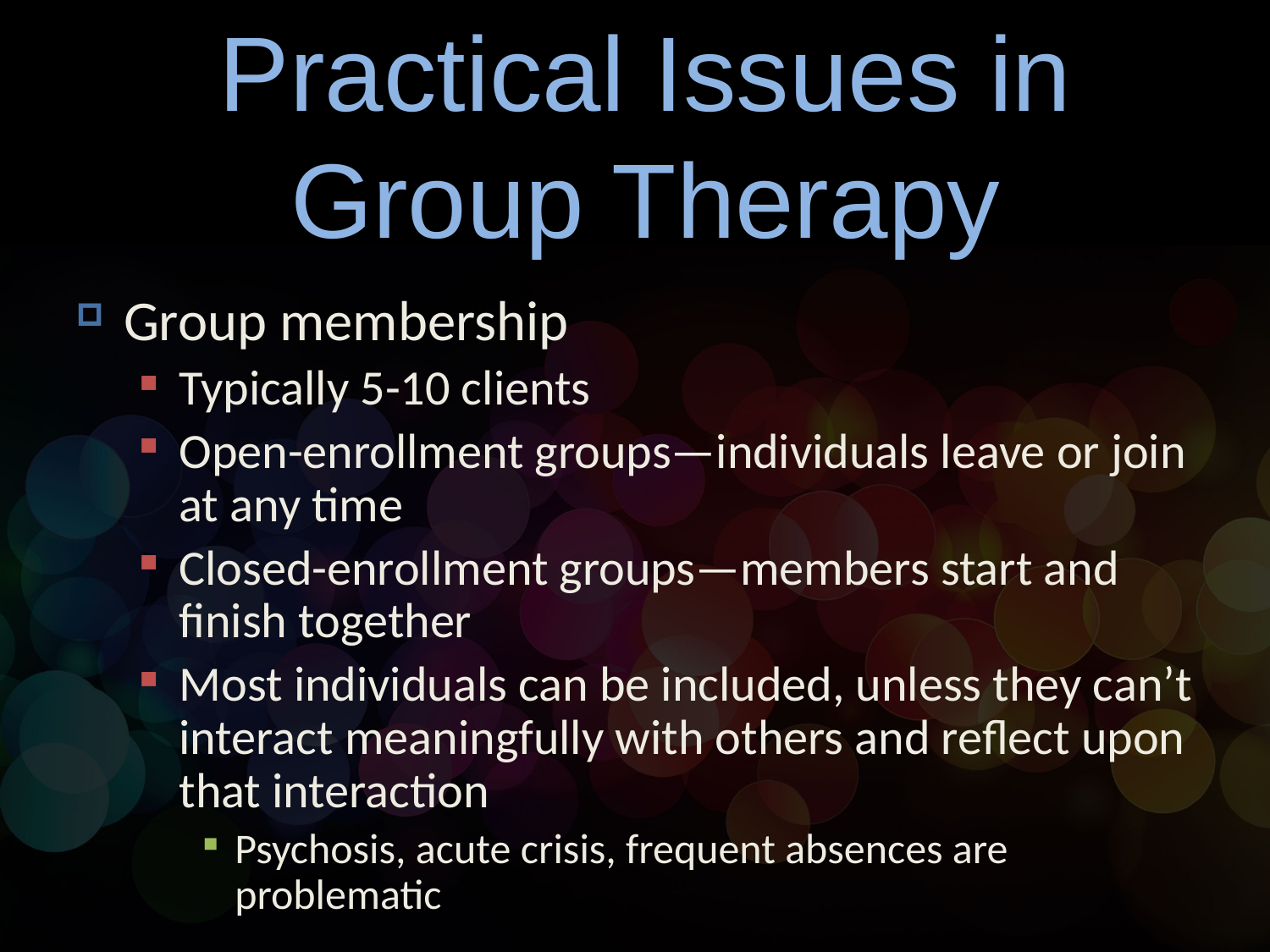

# Practical Issues in Group Therapy
Group membership
Typically 5-10 clients
Open-enrollment groups—individuals leave or join at any time
Closed-enrollment groups—members start and finish together
Most individuals can be included, unless they can’t interact meaningfully with others and reflect upon that interaction
Psychosis, acute crisis, frequent absences are problematic